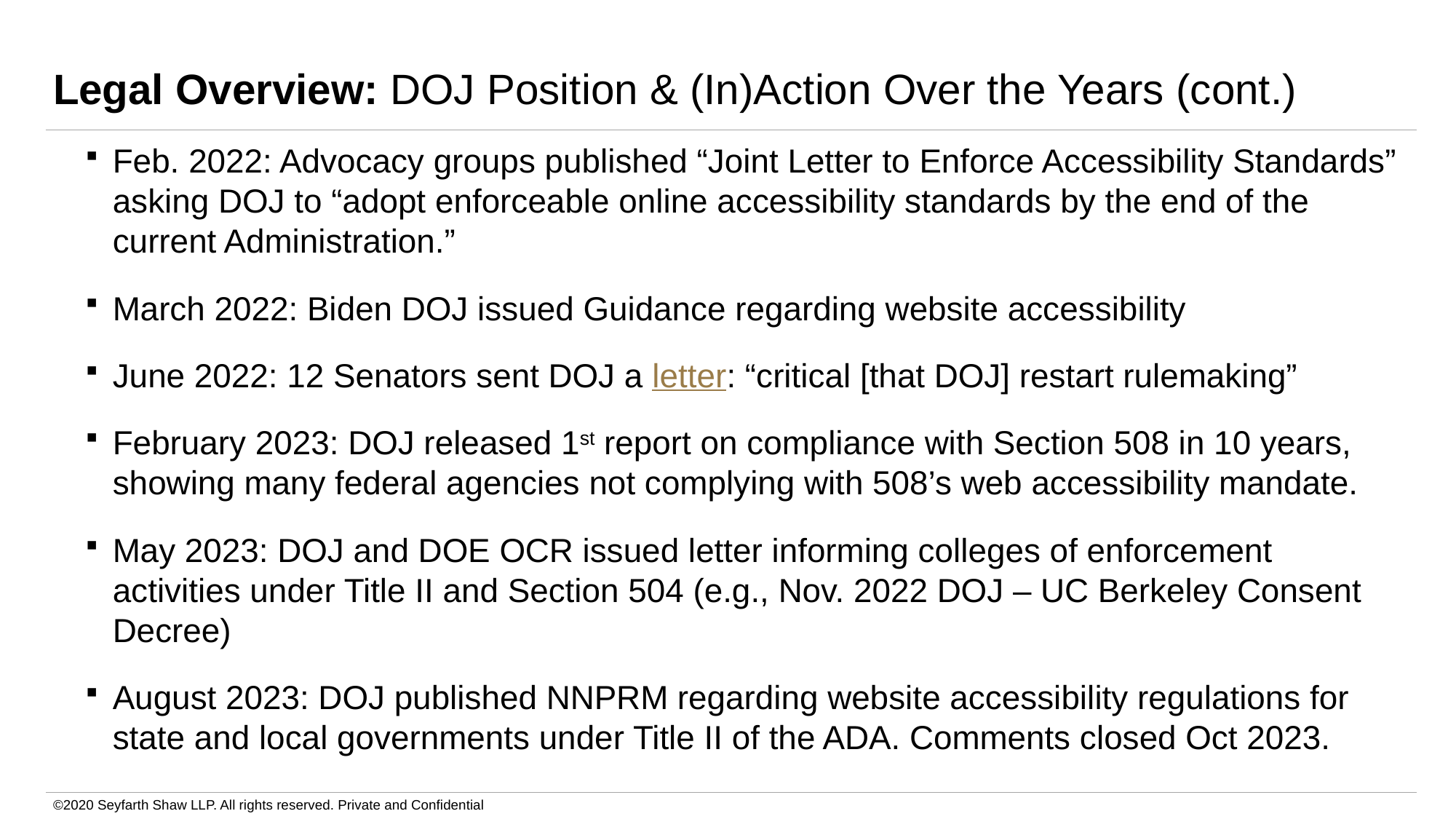

# Legal Overview: DOJ Position & (In)Action Over the Years (cont.)
Feb. 2022: Advocacy groups published “Joint Letter to Enforce Accessibility Standards” asking DOJ to “adopt enforceable online accessibility standards by the end of the current Administration.”
March 2022: Biden DOJ issued Guidance regarding website accessibility
June 2022: 12 Senators sent DOJ a letter: “critical [that DOJ] restart rulemaking”
February 2023: DOJ released 1st report on compliance with Section 508 in 10 years, showing many federal agencies not complying with 508’s web accessibility mandate.
May 2023: DOJ and DOE OCR issued letter informing colleges of enforcement activities under Title II and Section 504 (e.g., Nov. 2022 DOJ – UC Berkeley Consent Decree)
August 2023: DOJ published NNPRM regarding website accessibility regulations for state and local governments under Title II of the ADA. Comments closed Oct 2023.

©2020 Seyfarth Shaw LLP. All rights reserved. Private and Confidential